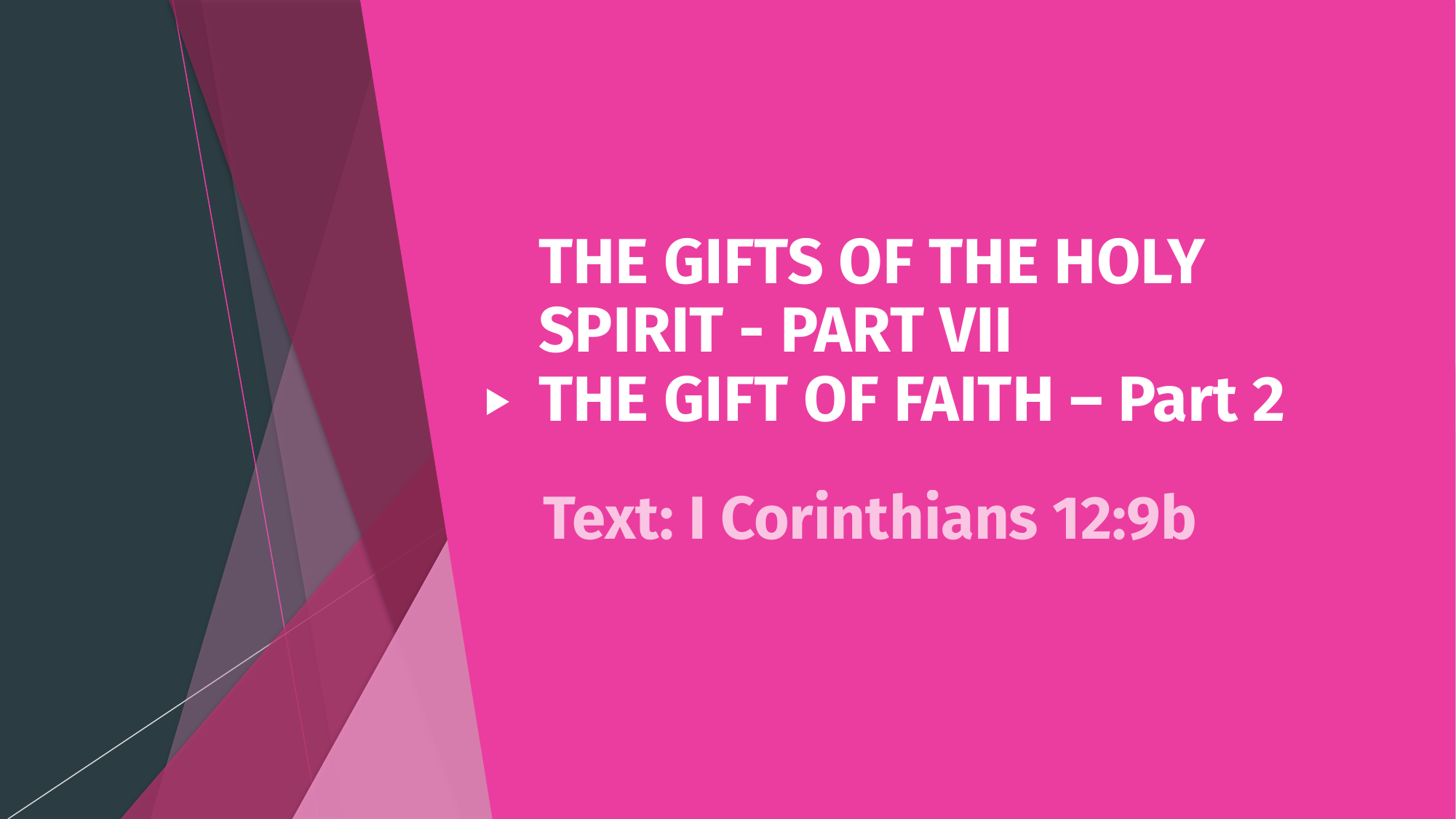

# THE GIFTS OF THE HOLY SPIRIT - PART VII THE GIFT OF FAITH – Part 2

Text: I Corinthians 12:9b